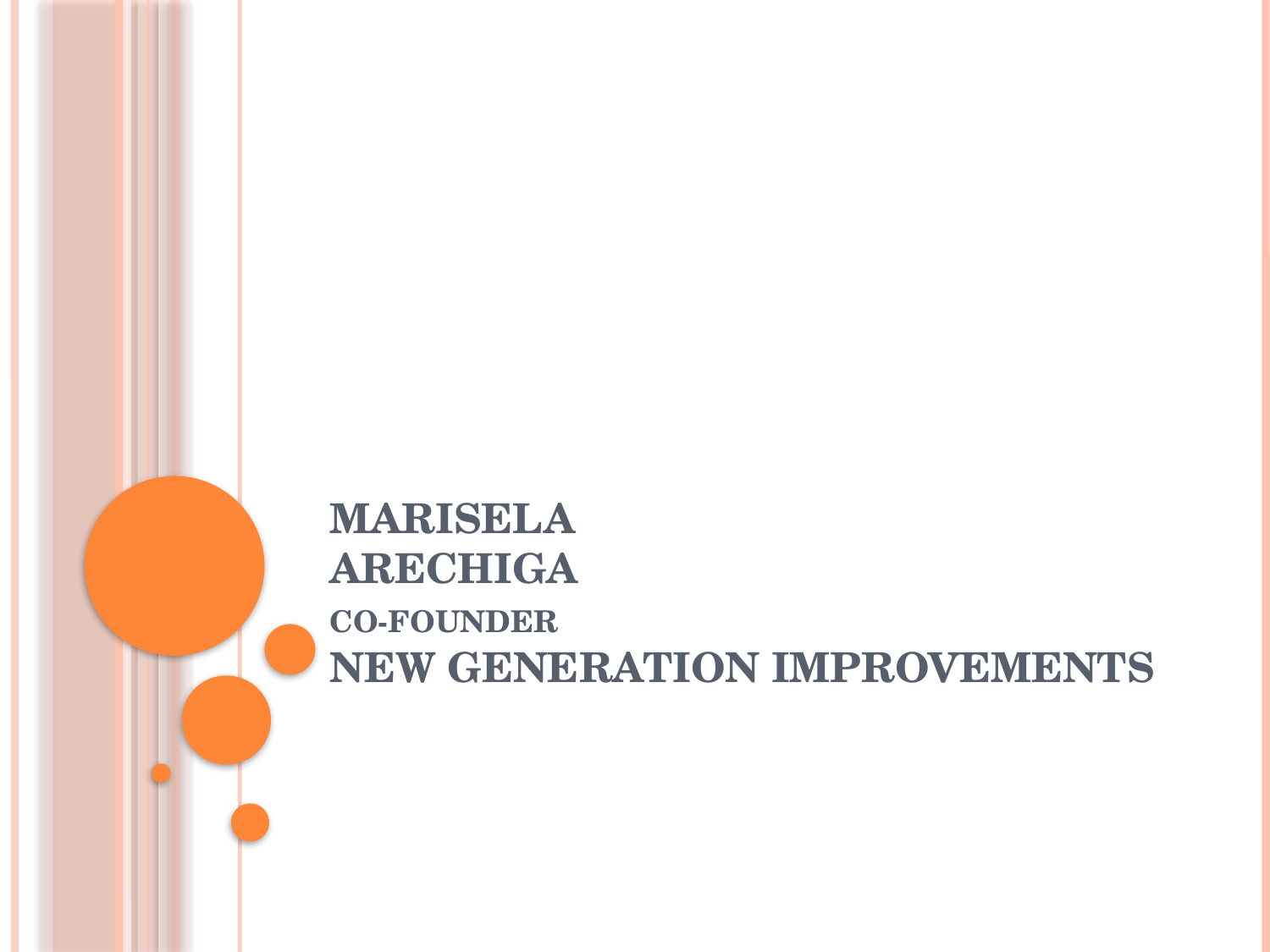

# Marisela Arechiga Co-Founder New Generation Improvements